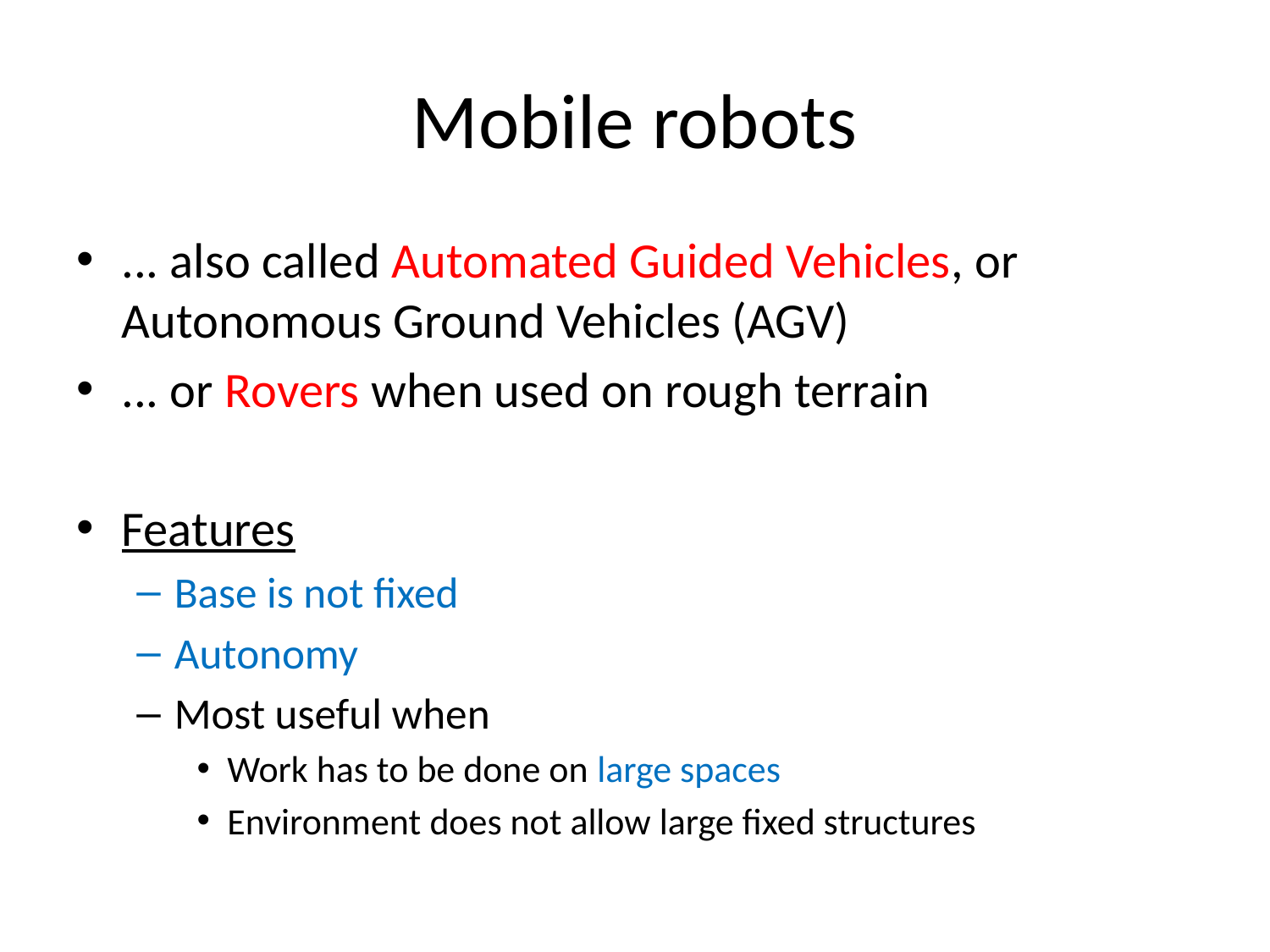

# Mobile robots
... also called Automated Guided Vehicles, or Autonomous Ground Vehicles (AGV)
... or Rovers when used on rough terrain

Features
Base is not fixed
Autonomy
Most useful when
Work has to be done on large spaces
Environment does not allow large fixed structures